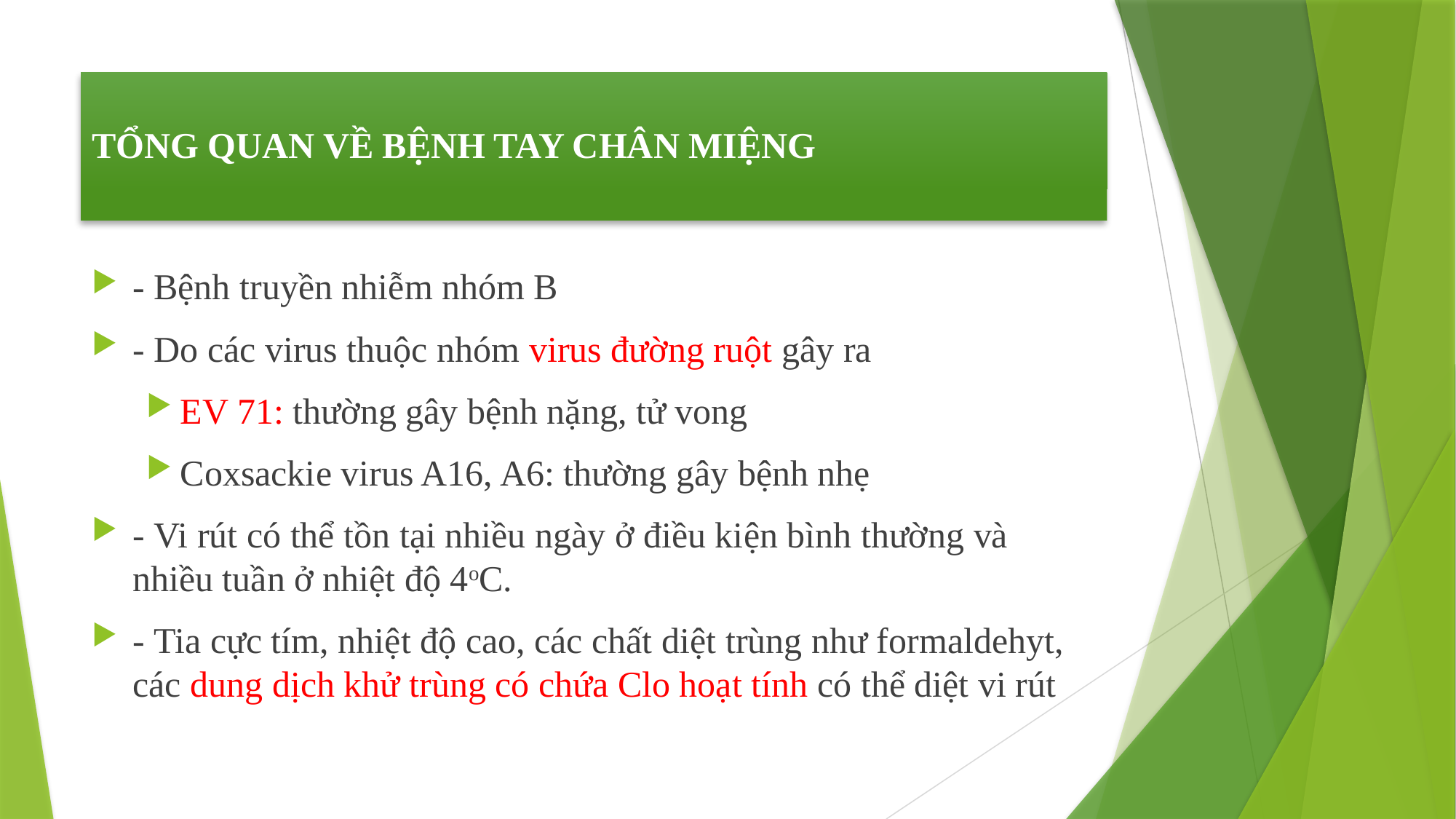

# TỔNG QUAN VỀ BỆNH TAY CHÂN MIỆNG

- Bệnh truyền nhiễm nhóm B
- Do các virus thuộc nhóm virus đường ruột gây ra
EV 71: thường gây bệnh nặng, tử vong
Coxsackie virus A16, A6: thường gây bệnh nhẹ
- Vi rút có thể tồn tại nhiều ngày ở điều kiện bình thường và nhiều tuần ở nhiệt độ 4oC.
- Tia cực tím, nhiệt độ cao, các chất diệt trùng như formaldehyt, các dung dịch khử trùng có chứa Clo hoạt tính có thể diệt vi rút